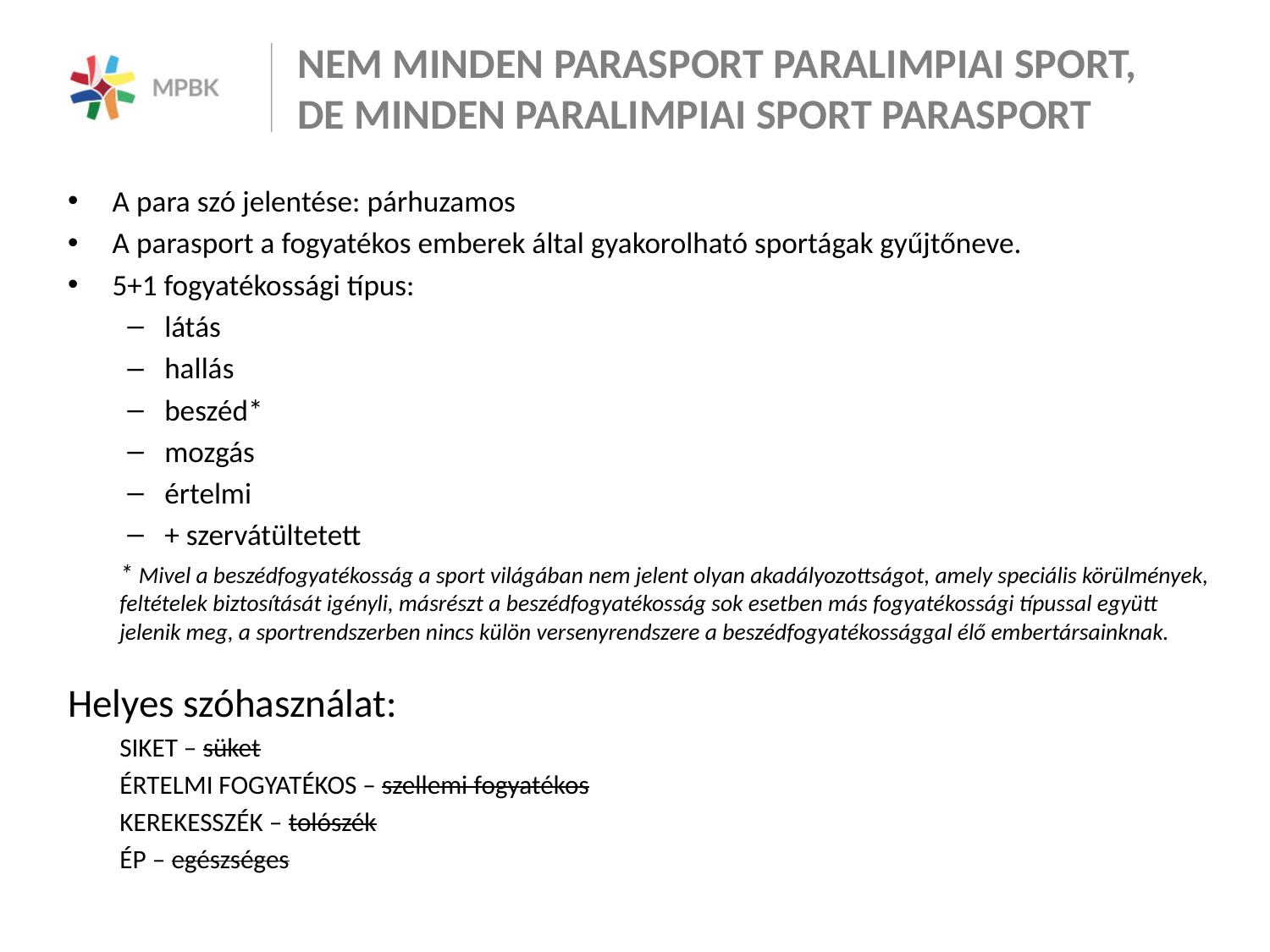

# NEM MINDEN PARASPORT PARALIMPIAI SPORT, DE MINDEN PARALIMPIAI SPORT PARASPORT
A para szó jelentése: párhuzamos
A parasport a fogyatékos emberek által gyakorolható sportágak gyűjtőneve.
5+1 fogyatékossági típus:
látás
hallás
beszéd*
mozgás
értelmi
+ szervátültetett
* Mivel a beszédfogyatékosság a sport világában nem jelent olyan akadályozottságot, amely speciális körülmények, feltételek biztosítását igényli, másrészt a beszédfogyatékosság sok esetben más fogyatékossági típussal együtt jelenik meg, a sportrendszerben nincs külön versenyrendszere a beszédfogyatékossággal élő embertársainknak.

Helyes szóhasználat:
SIKET – süket
ÉRTELMI FOGYATÉKOS – szellemi fogyatékos
KEREKESSZÉK – tolószék
ÉP – egészséges